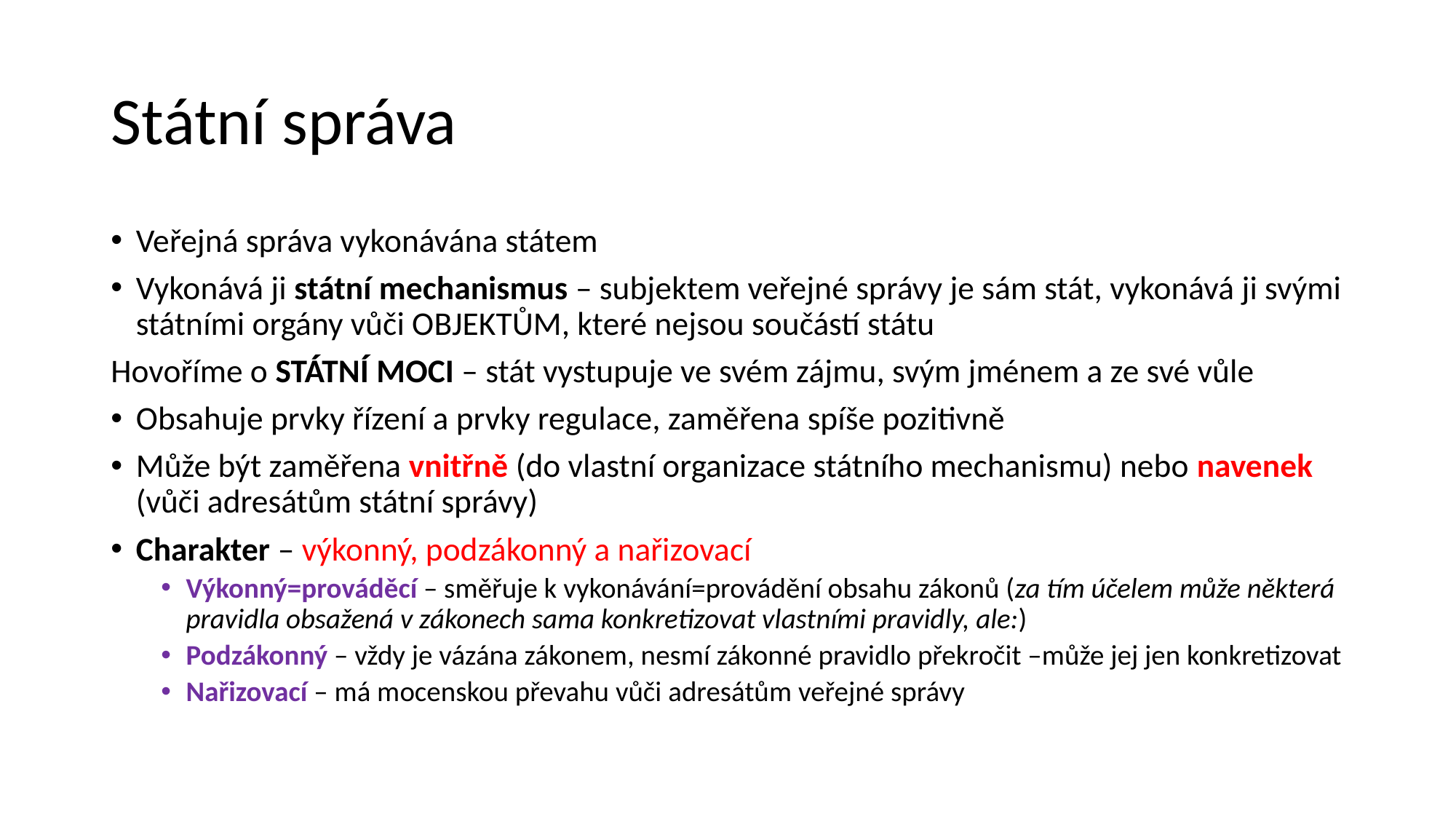

# Státní správa
Veřejná správa vykonávána státem
Vykonává ji státní mechanismus – subjektem veřejné správy je sám stát, vykonává ji svými státními orgány vůči OBJEKTŮM, které nejsou součástí státu
Hovoříme o STÁTNÍ MOCI – stát vystupuje ve svém zájmu, svým jménem a ze své vůle
Obsahuje prvky řízení a prvky regulace, zaměřena spíše pozitivně
Může být zaměřena vnitřně (do vlastní organizace státního mechanismu) nebo navenek (vůči adresátům státní správy)
Charakter – výkonný, podzákonný a nařizovací
Výkonný=prováděcí – směřuje k vykonávání=provádění obsahu zákonů (za tím účelem může některá pravidla obsažená v zákonech sama konkretizovat vlastními pravidly, ale:)
Podzákonný – vždy je vázána zákonem, nesmí zákonné pravidlo překročit –může jej jen konkretizovat
Nařizovací – má mocenskou převahu vůči adresátům veřejné správy